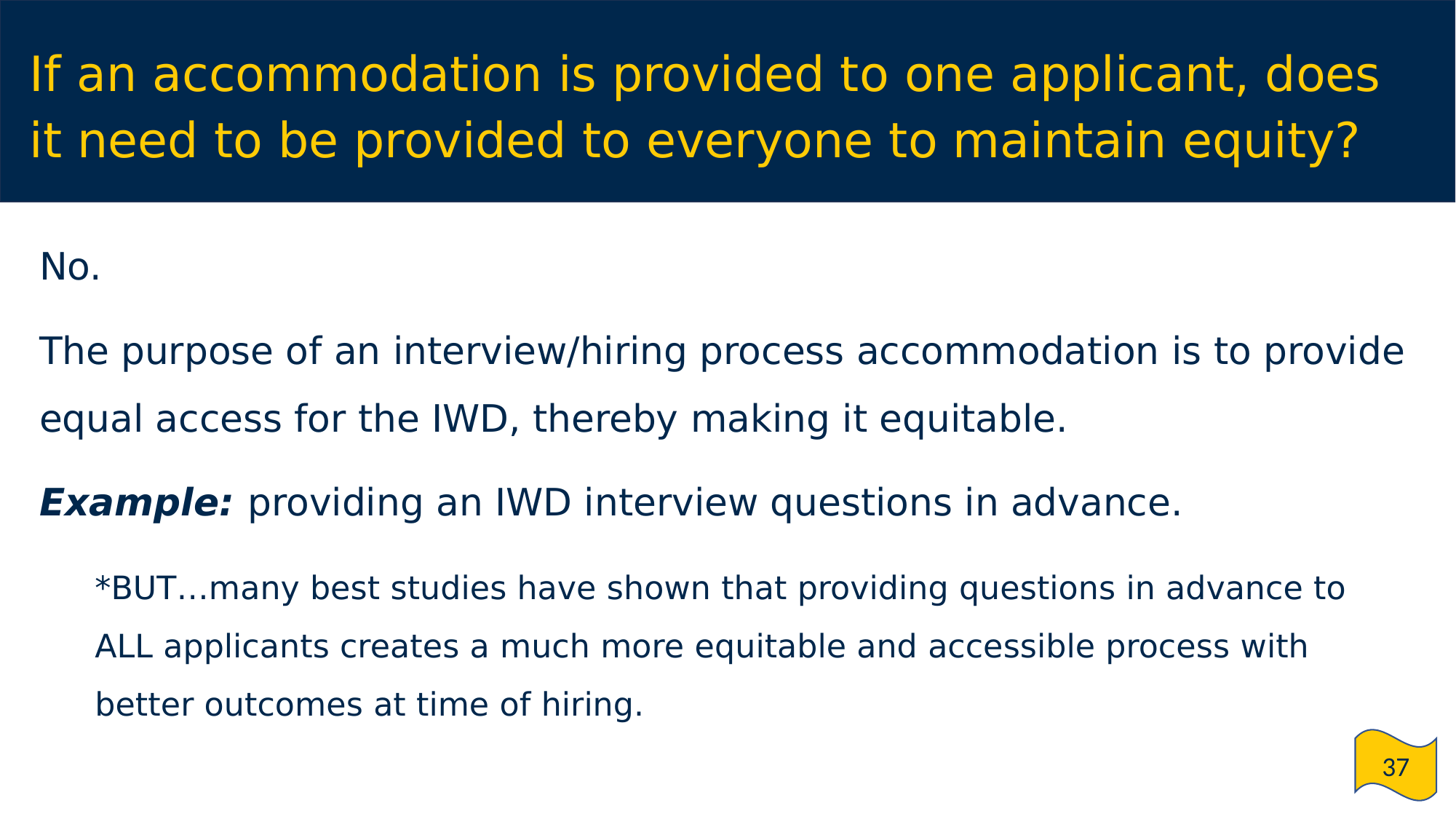

# If an accommodation is provided to one applicant, does it need to be provided to everyone to maintain equity?
No.
The purpose of an interview/hiring process accommodation is to provide equal access for the IWD, thereby making it equitable.
Example: providing an IWD interview questions in advance.
*BUT…many best studies have shown that providing questions in advance to ALL applicants creates a much more equitable and accessible process with better outcomes at time of hiring.